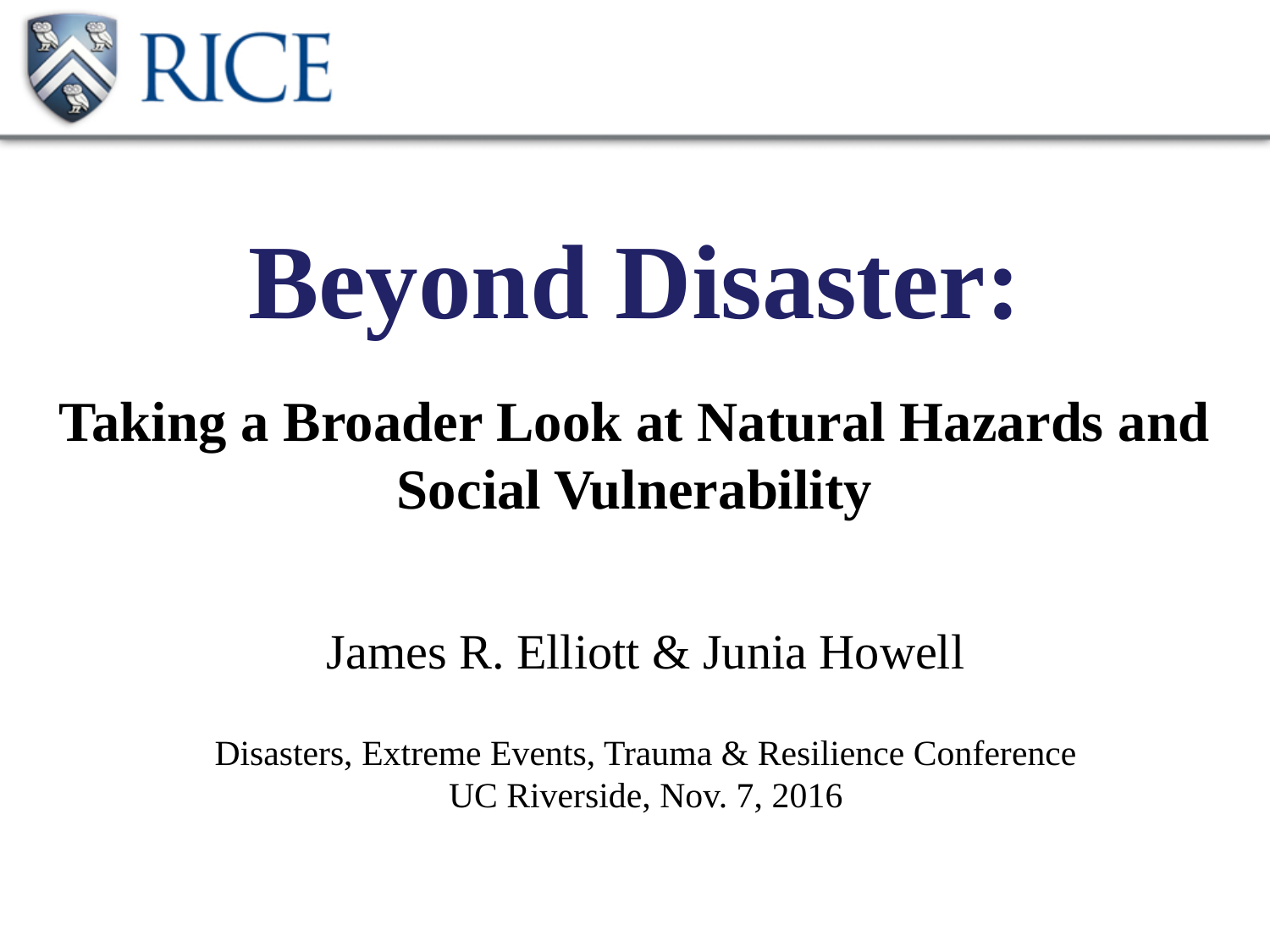

# Beyond Disaster: Taking a Broader Look at Natural Hazards and Social Vulnerability
James R. Elliott & Junia Howell

Disasters, Extreme Events, Trauma & Resilience Conference
UC Riverside, Nov. 7, 2016